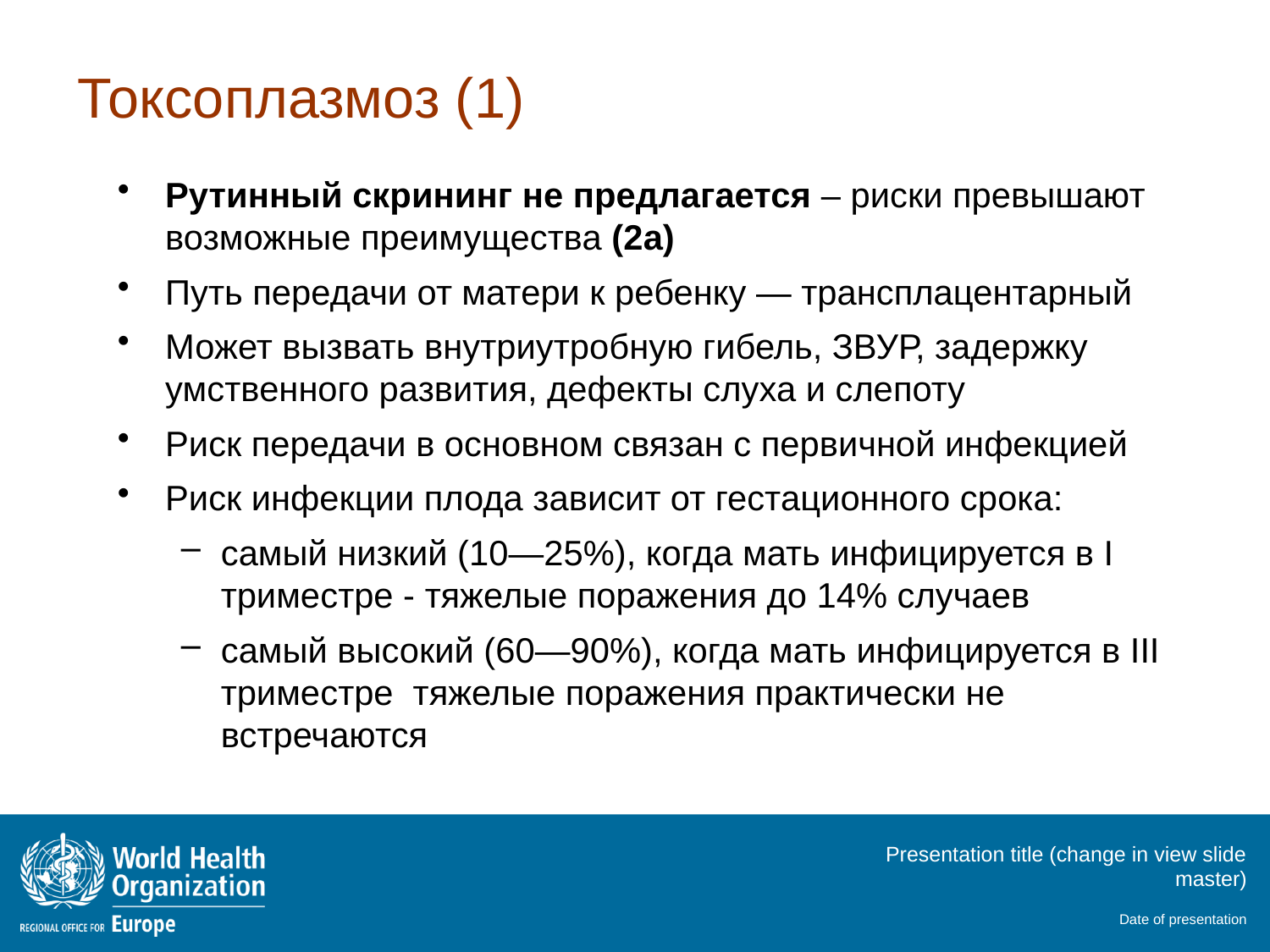

# Токсоплазмоз (1)
Рутинный скрининг не предлагается – риски превышают возможные преимущества (2a)
Путь передачи от матери к ребенку — трансплацентарный
Может вызвать внутриутробную гибель, ЗВУР, задержку умственного развития, дефекты слуха и слепоту
Риск передачи в основном связан с первичной инфекцией
Риск инфекции плода зависит от гестационного срока:
самый низкий (10—25%), когда мать инфицируется в I триместре - тяжелые поражения до 14% случаев
самый высокий (60—90%), когда мать инфицируется в III триместре  тяжелые поражения практически не встречаются